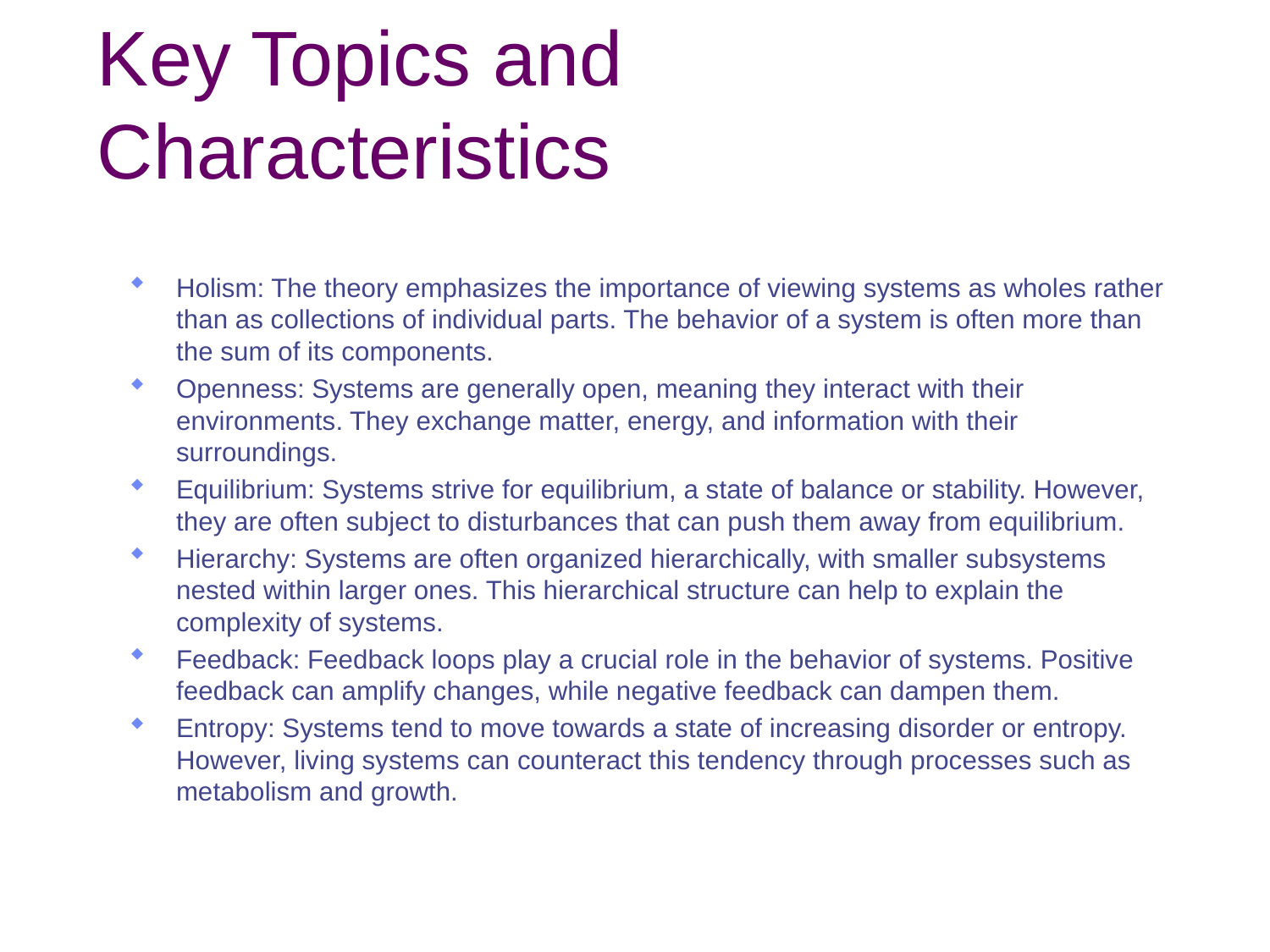

# Key Topics and Characteristics
Holism: The theory emphasizes the importance of viewing systems as wholes rather than as collections of individual parts. The behavior of a system is often more than the sum of its components.
Openness: Systems are generally open, meaning they interact with their environments. They exchange matter, energy, and information with their surroundings.
Equilibrium: Systems strive for equilibrium, a state of balance or stability. However, they are often subject to disturbances that can push them away from equilibrium.
Hierarchy: Systems are often organized hierarchically, with smaller subsystems nested within larger ones. This hierarchical structure can help to explain the complexity of systems.
Feedback: Feedback loops play a crucial role in the behavior of systems. Positive feedback can amplify changes, while negative feedback can dampen them.
Entropy: Systems tend to move towards a state of increasing disorder or entropy. However, living systems can counteract this tendency through processes such as metabolism and growth.